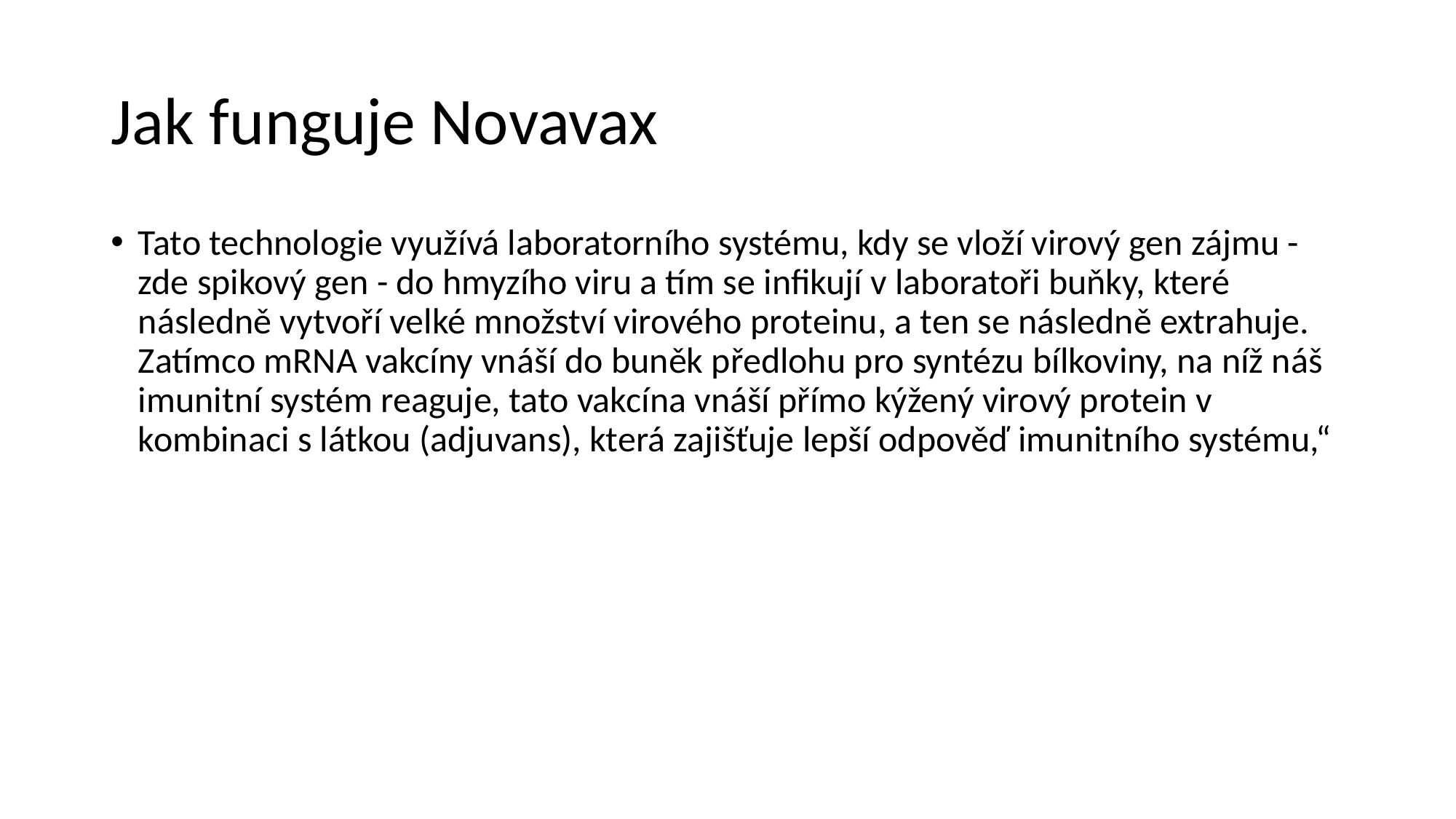

# Jak funguje Novavax
Tato technologie využívá laboratorního systému, kdy se vloží virový gen zájmu - zde spikový gen - do hmyzího viru a tím se infikují v laboratoři buňky, které následně vytvoří velké množství virového proteinu, a ten se následně extrahuje. Zatímco mRNA vakcíny vnáší do buněk předlohu pro syntézu bílkoviny, na níž náš imunitní systém reaguje, tato vakcína vnáší přímo kýžený virový protein v kombinaci s látkou (adjuvans), která zajišťuje lepší odpověď imunitního systému,“